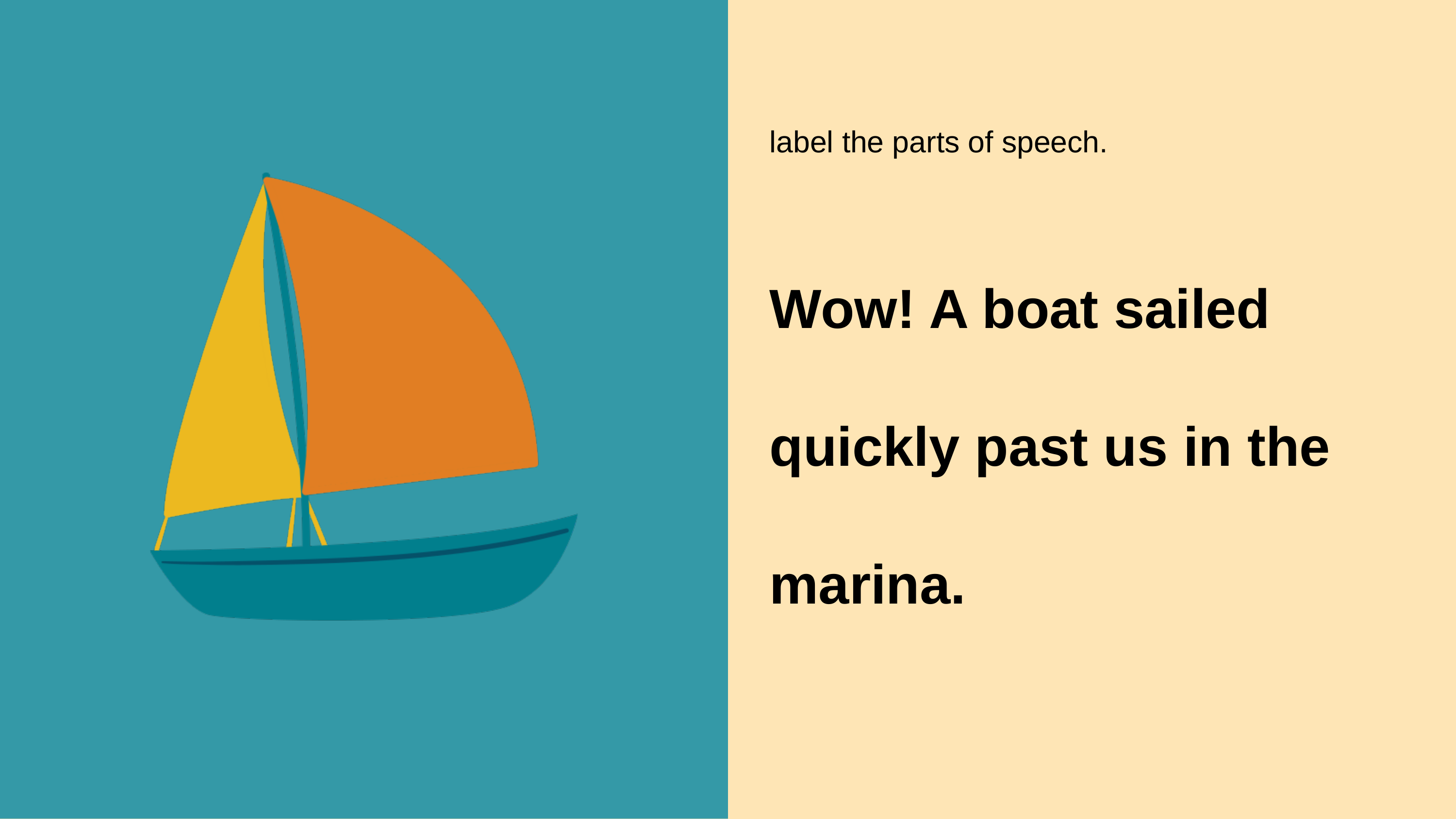

label the parts of speech.

Wow! A boat sailed quickly past us in the marina.